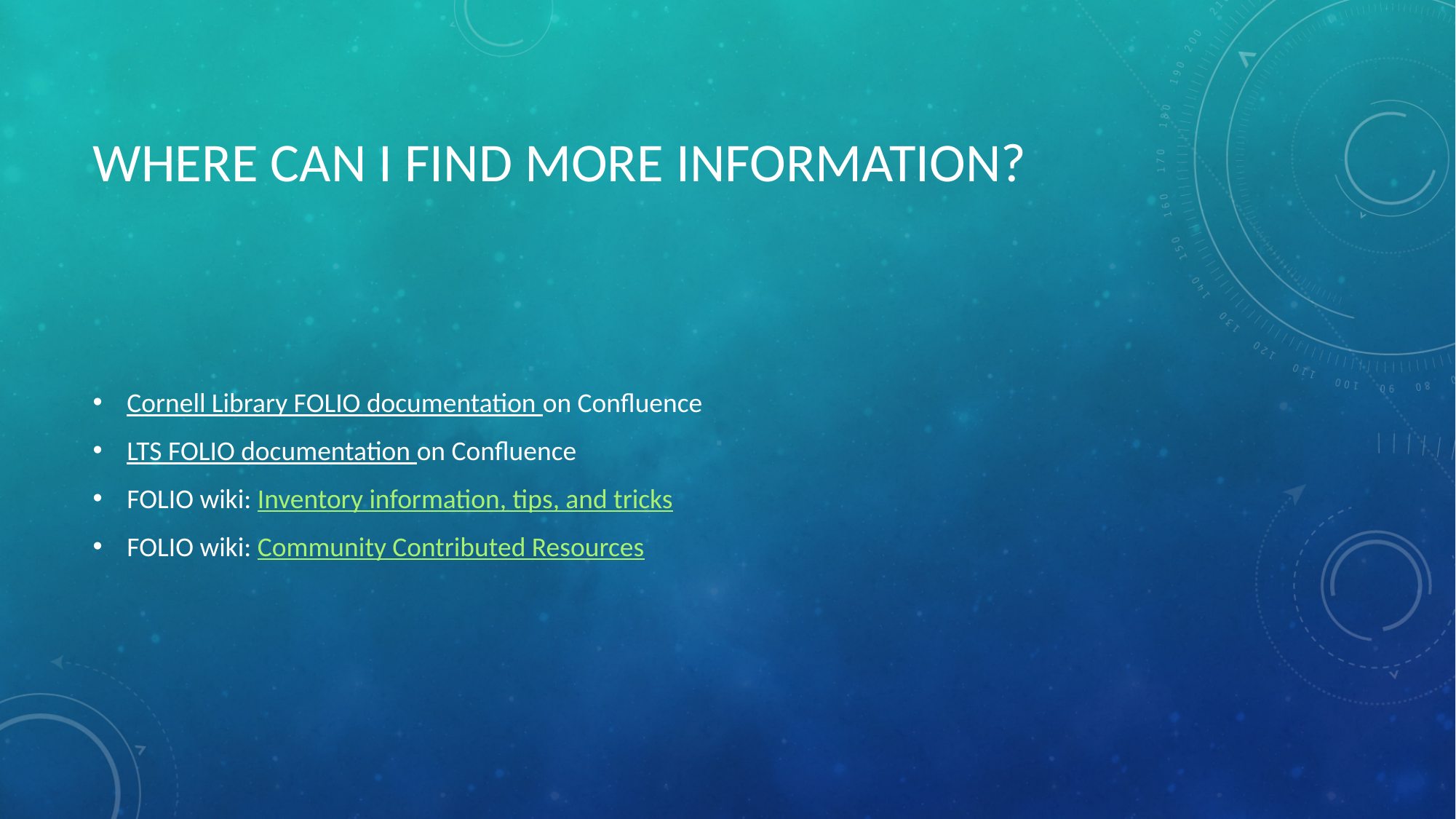

# Where can I find more information?
Cornell Library FOLIO documentation on Confluence
LTS FOLIO documentation on Confluence
FOLIO wiki: Inventory information, tips, and tricks
FOLIO wiki: Community Contributed Resources